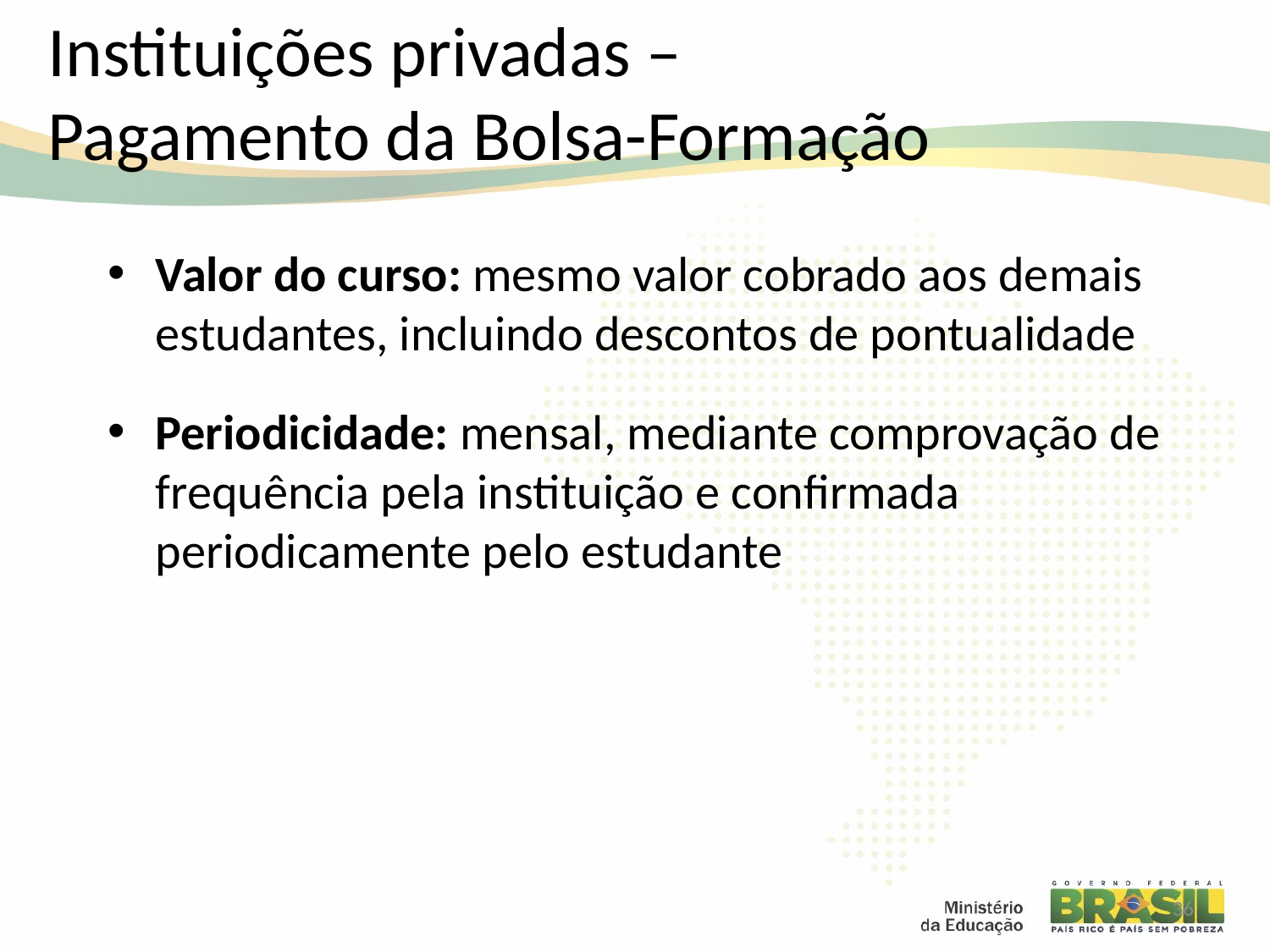

# Instituições privadas – Pagamento da Bolsa-Formação
Valor do curso: mesmo valor cobrado aos demais estudantes, incluindo descontos de pontualidade

Periodicidade: mensal, mediante comprovação de frequência pela instituição e confirmada periodicamente pelo estudante
36